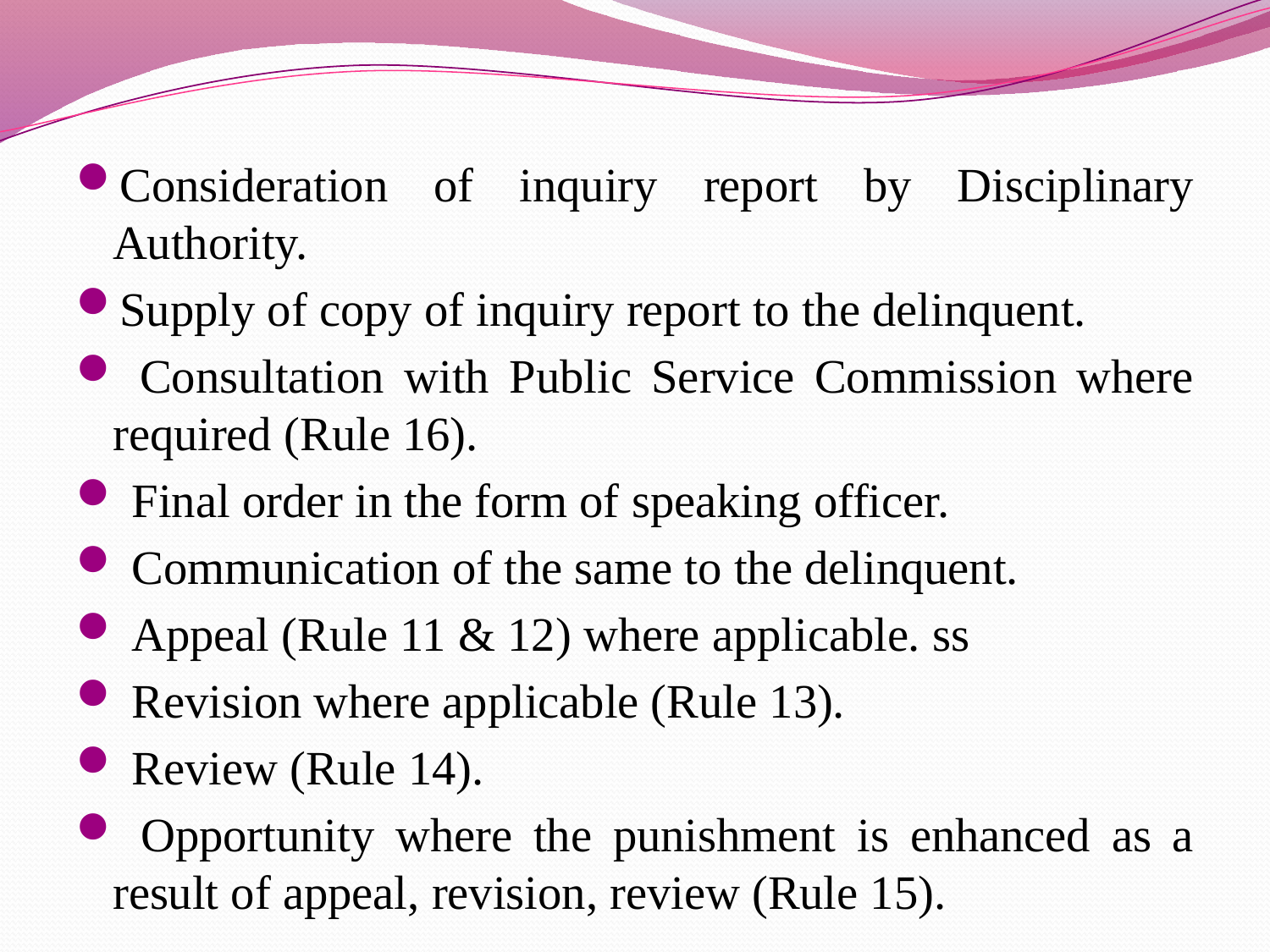

Consideration of inquiry report by Disciplinary Authority.
Supply of copy of inquiry report to the delinquent.
 Consultation with Public Service Commission where required (Rule 16).
 Final order in the form of speaking officer.
 Communication of the same to the delinquent.
 Appeal (Rule 11 & 12) where applicable. ss
 Revision where applicable (Rule 13).
 Review (Rule 14).
 Opportunity where the punishment is enhanced as a result of appeal, revision, review (Rule 15).